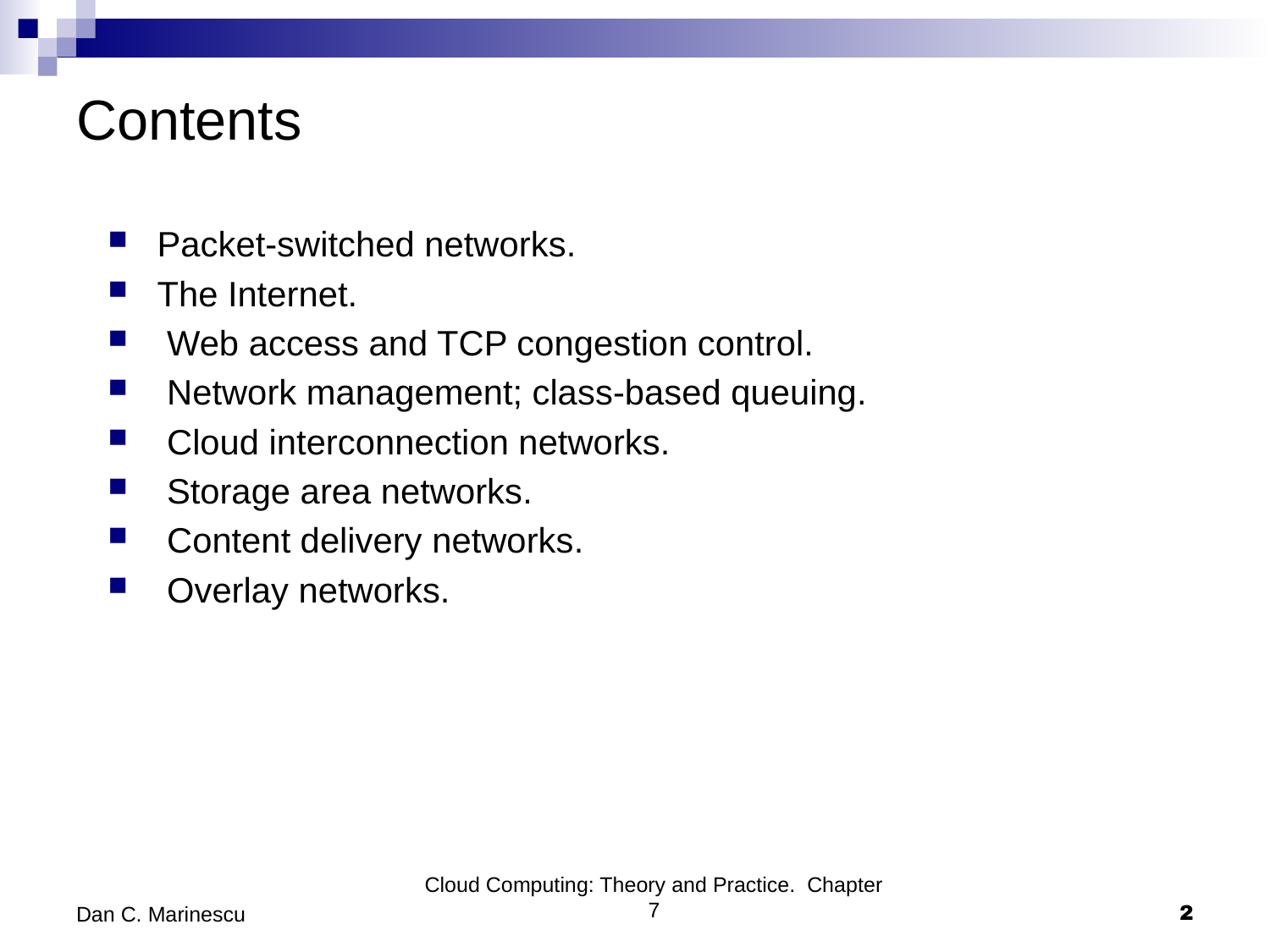

# Contents
   Packet-switched networks.
   The Internet.
    Web access and TCP congestion control.
    Network management; class-based queuing.
    Cloud interconnection networks.
    Storage area networks.
    Content delivery networks.
    Overlay networks.
Dan C. Marinescu
2
Cloud Computing: Theory and Practice.  Chapter 7